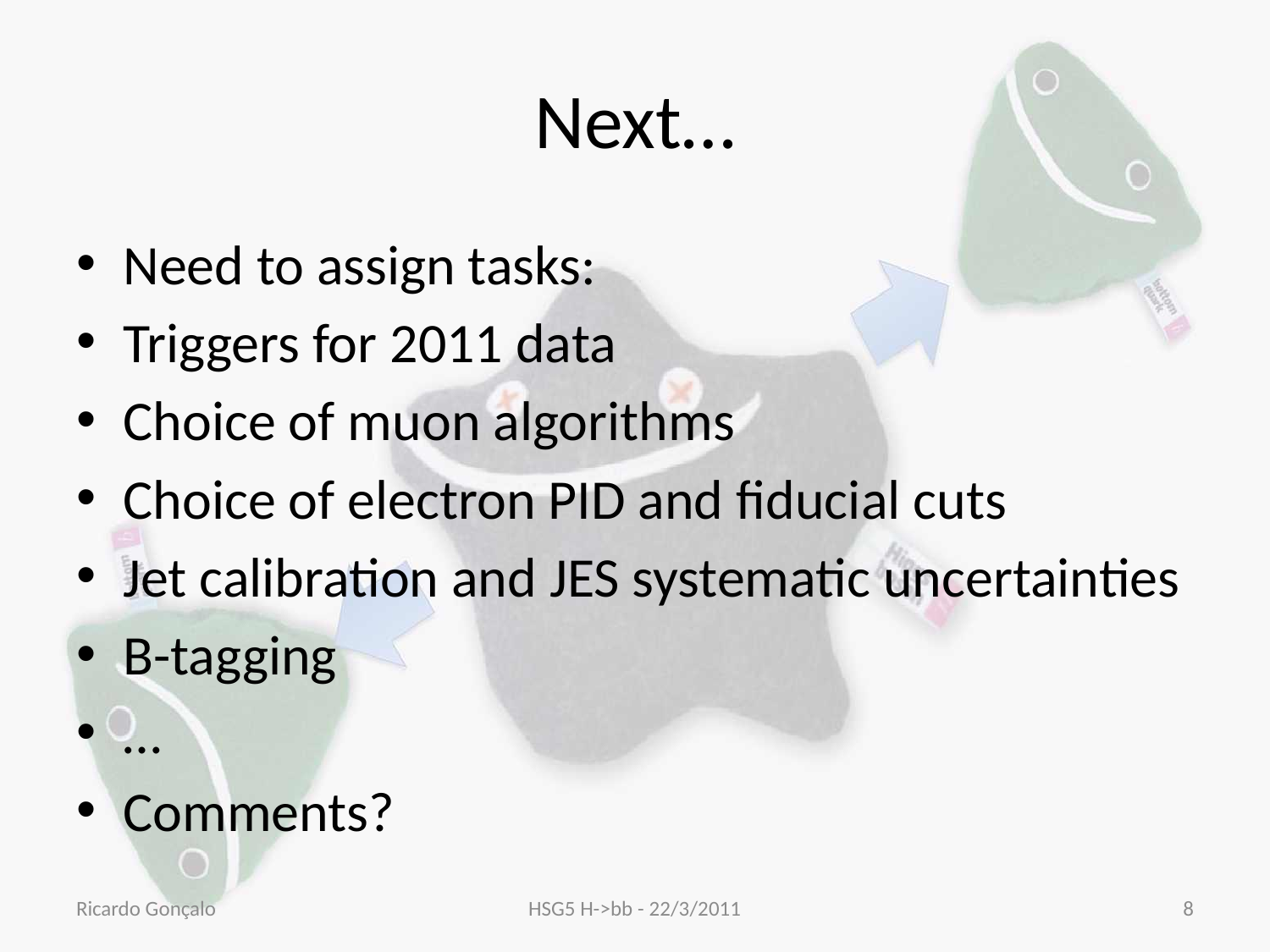

# Next…
Need to assign tasks:
Triggers for 2011 data
Choice of muon algorithms
Choice of electron PID and fiducial cuts
Jet calibration and JES systematic uncertainties
B-tagging
…
Comments?
Ricardo Gonçalo
HSG5 H->bb - 22/3/2011
8